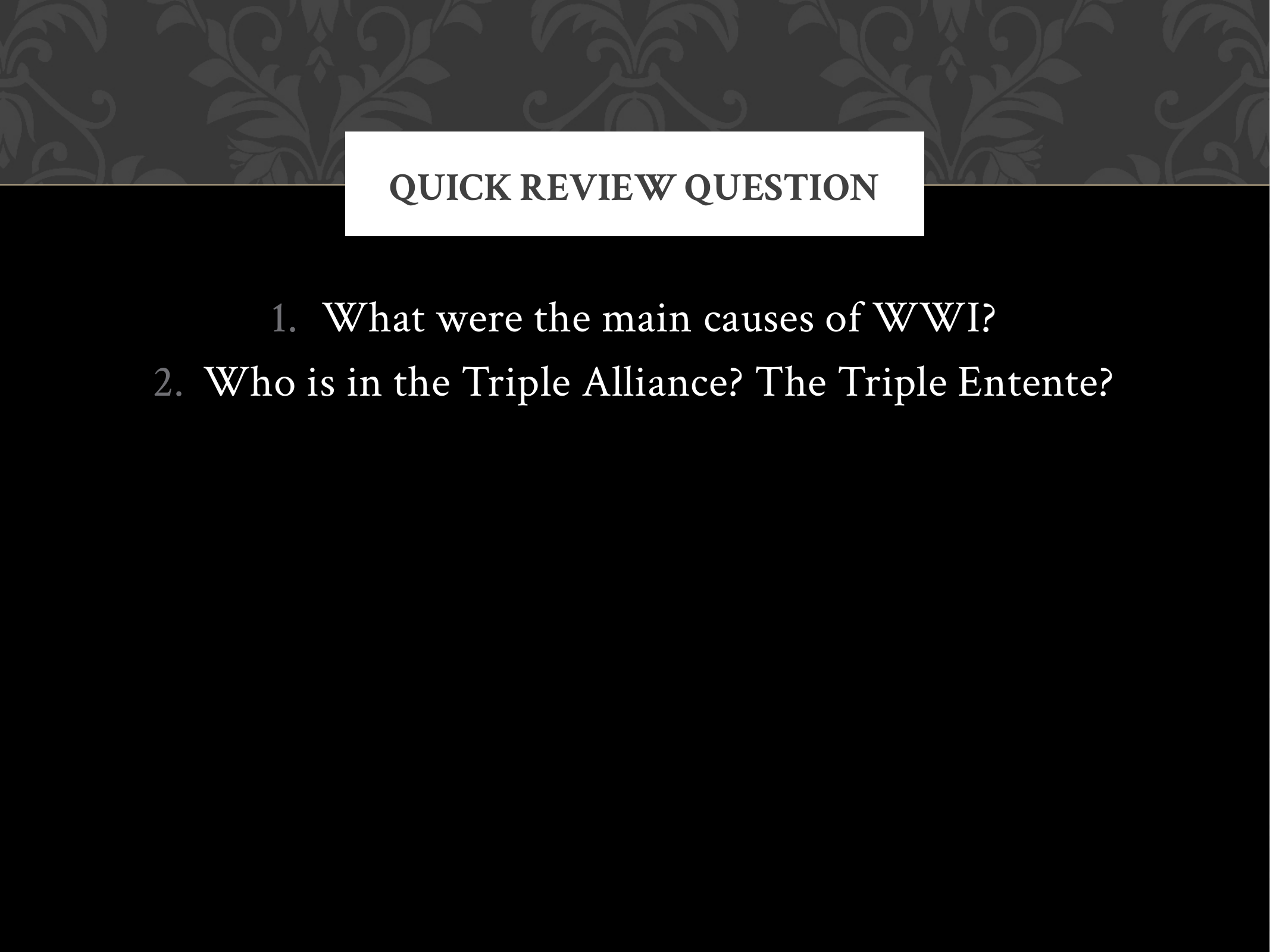

# Quick Review Question
What were the main causes of WWI?
Who is in the Triple Alliance? The Triple Entente?